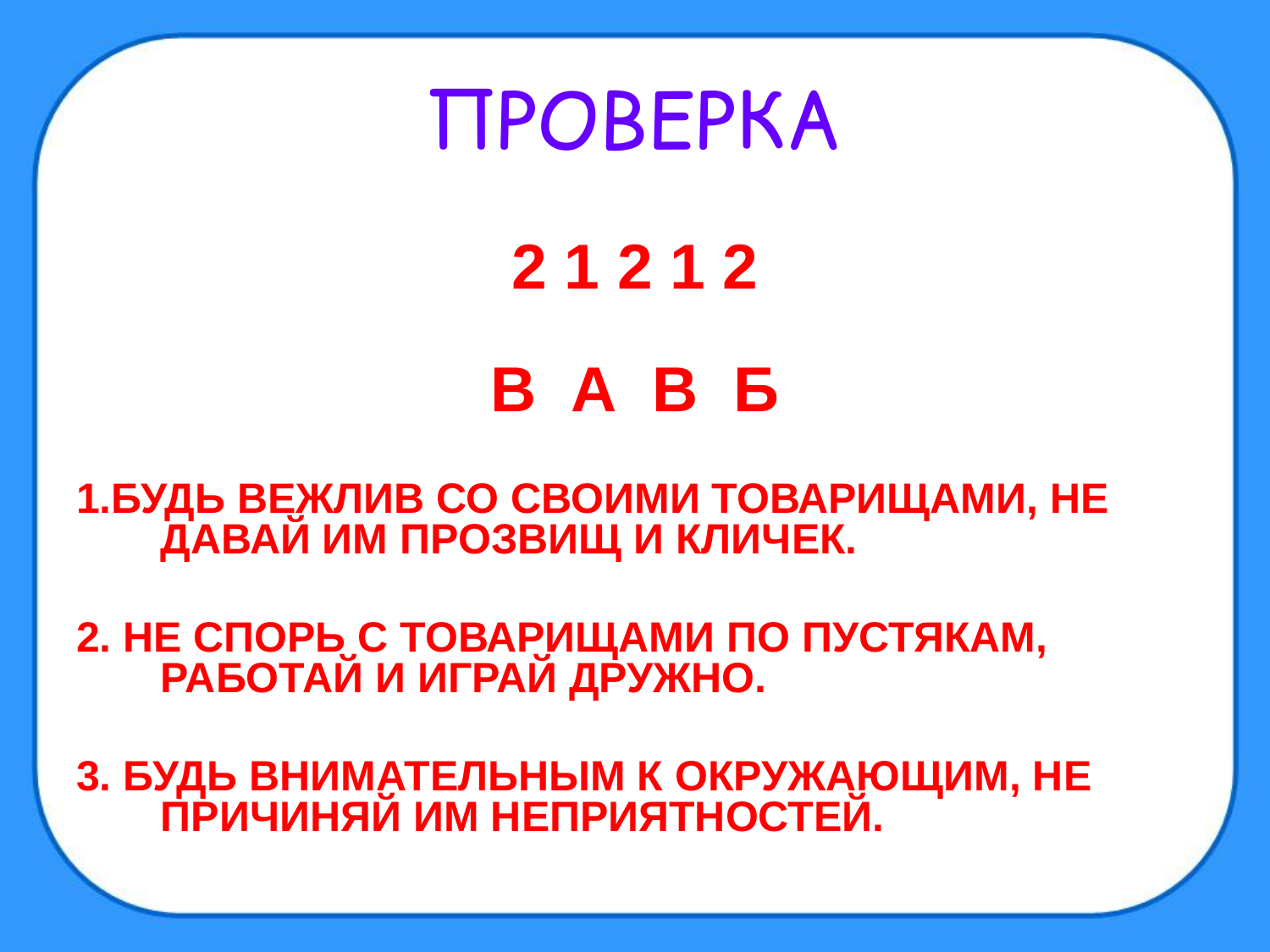

# ПРОВЕРКА

2 1 2 1 2

В  А  В  Б

1.БУДЬ ВЕЖЛИВ СО СВОИМИ ТОВАРИЩАМИ, НЕ ДАВАЙ ИМ ПРОЗВИЩ И КЛИЧЕК.

2. НЕ СПОРЬ С ТОВАРИЩАМИ ПО ПУСТЯКАМ,  РАБОТАЙ И ИГРАЙ ДРУЖНО.

3. БУДЬ ВНИМАТЕЛЬНЫМ К ОКРУЖАЮЩИМ, НЕ ПРИЧИНЯЙ ИМ НЕПРИЯТНОСТЕЙ.